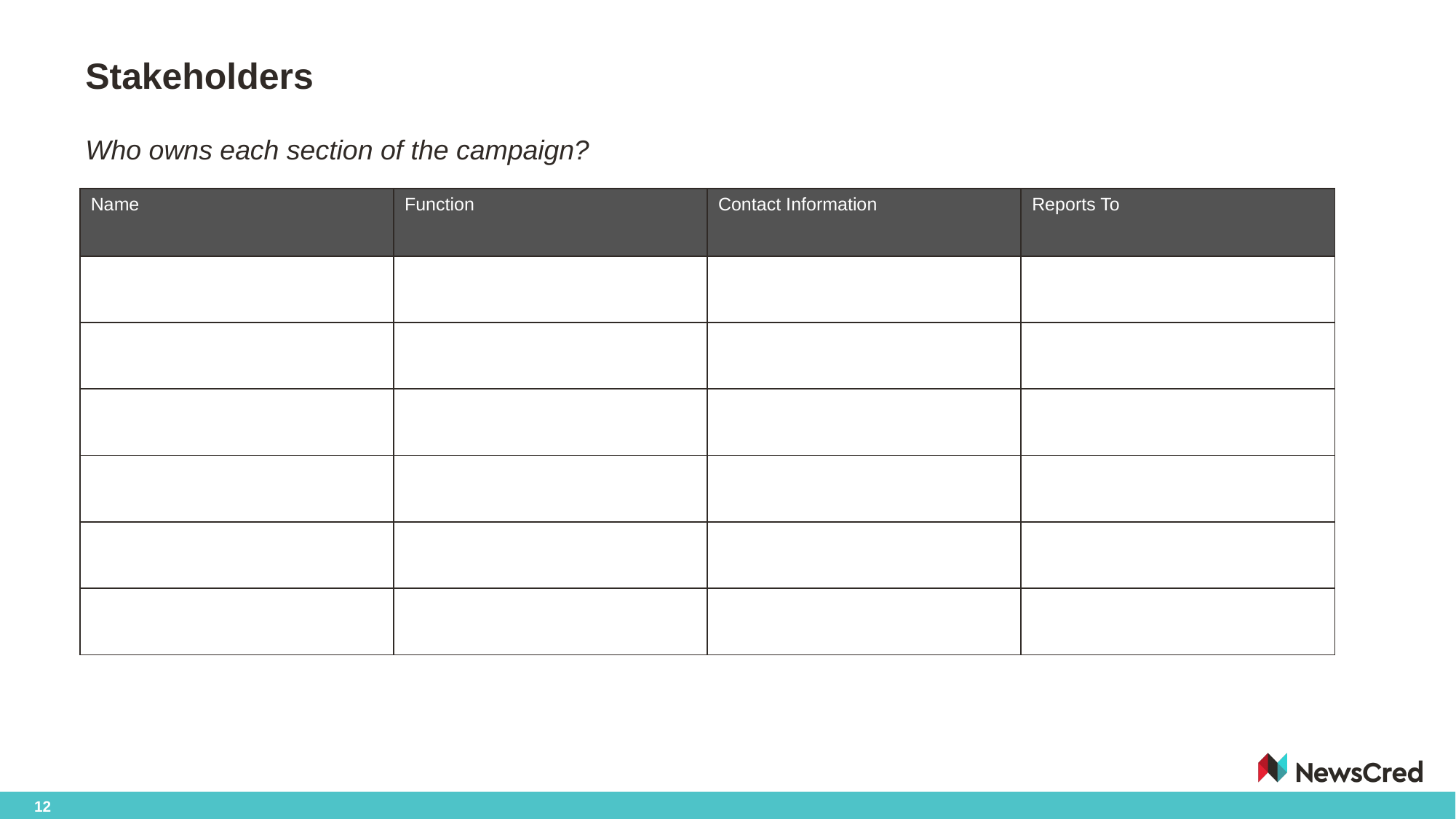

# Stakeholders Who owns each section of the campaign?
| Name | Function | Contact Information | Reports To |
| --- | --- | --- | --- |
|  |  |  |  |
|  |  |  |  |
|  |  |  |  |
|  |  |  |  |
|  |  |  |  |
|  |  |  |  |
12